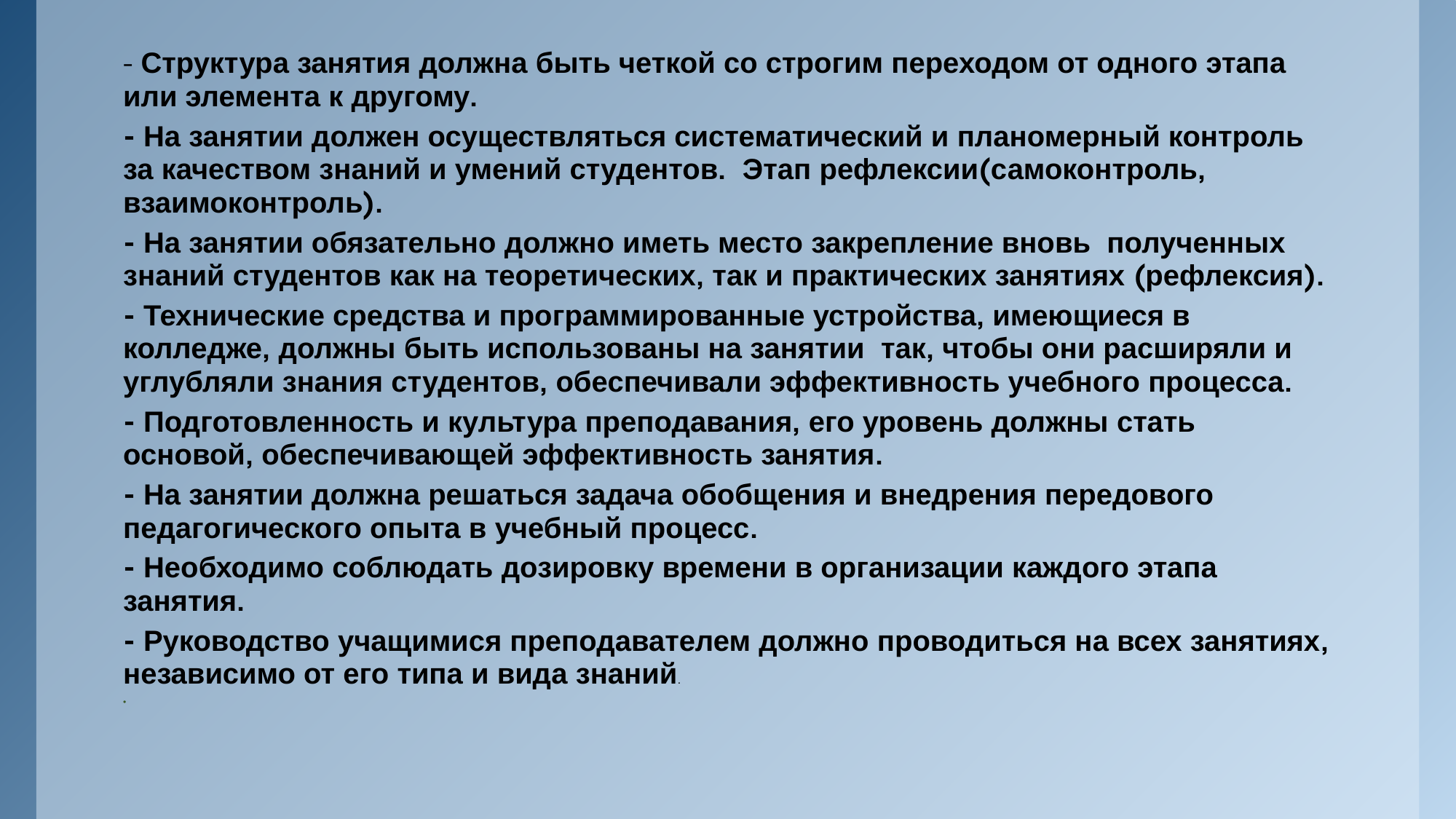

- Структура занятия должна быть четкой со строгим переходом от одного этапа или элемента к другому.
- На занятии должен осуществляться систематический и планомерный контроль за качеством знаний и умений студентов.  Этап рефлексии(самоконтроль, взаимоконтроль).
- На занятии обязательно должно иметь место закрепление вновь  полученных знаний студентов как на теоретических, так и практических занятиях (рефлексия).
- Технические средства и программированные устройства, имеющиеся в колледже, должны быть использованы на занятии  так, чтобы они расширяли и углубляли знания студентов, обеспечивали эффективность учебного процесса.
- Подготовленность и культура преподавания, его уровень должны стать основой, обеспечивающей эффективность занятия.
- На занятии должна решаться задача обобщения и внедрения передового педагогического опыта в учебный процесс.
- Необходимо соблюдать дозировку времени в организации каждого этапа занятия.
- Руководство учащимися преподавателем должно проводиться на всех занятиях, независимо от его типа и вида знаний.